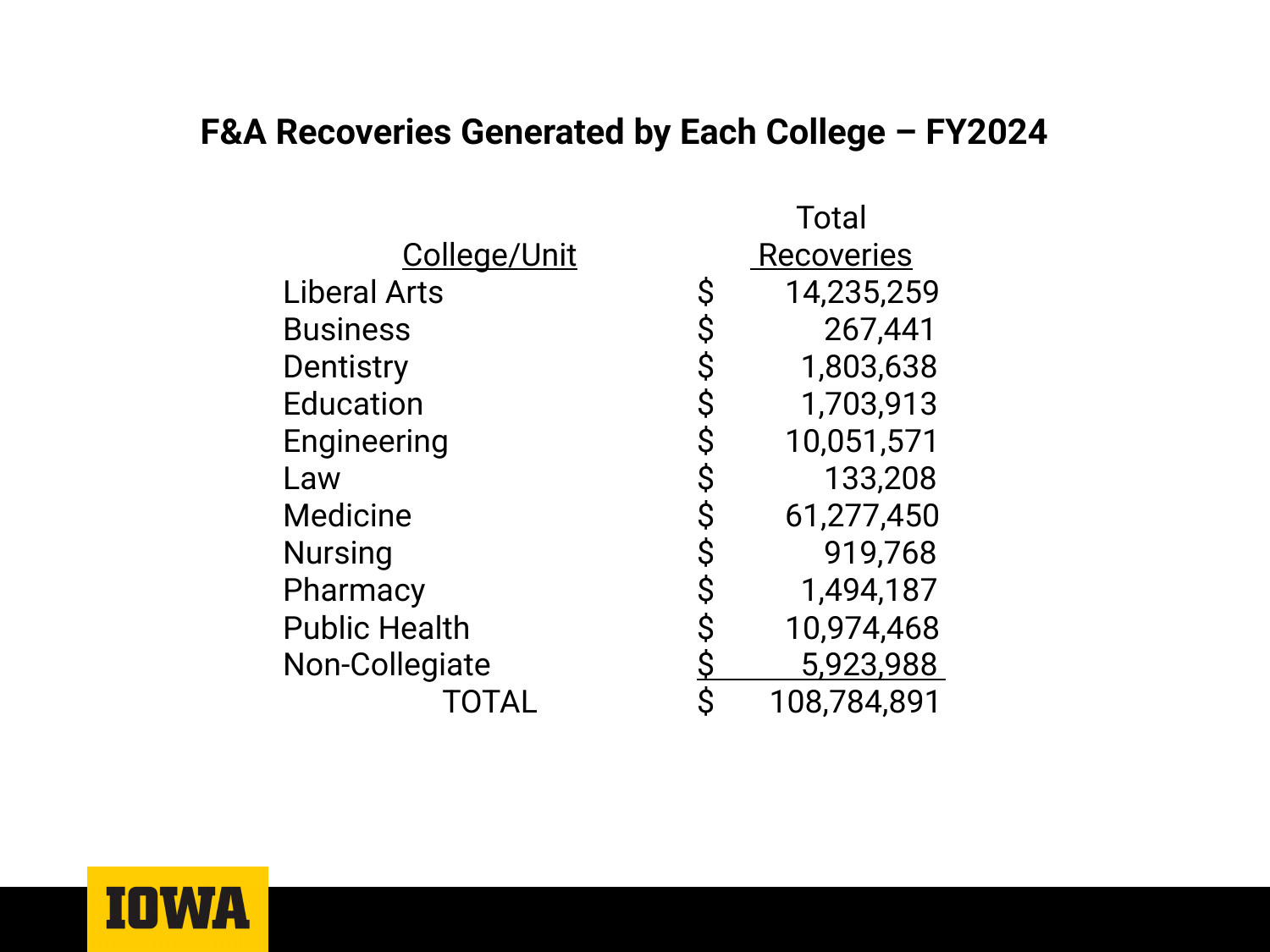

F&A Recoveries Generated by Each College – FY2024
| College/Unit | Total Recoveries |
| --- | --- |
| Liberal Arts | $ 14,235,259 |
| Business | $ 267,441 |
| Dentistry | $ 1,803,638 |
| Education | $ 1,703,913 |
| Engineering | $ 10,051,571 |
| Law | $ 133,208 |
| Medicine | $ 61,277,450 |
| Nursing | $ 919,768 |
| Pharmacy | $ 1,494,187 |
| Public Health | $ 10,974,468 |
| Non-Collegiate | $ 5,923,988 |
| TOTAL | $ 108,784,891 |